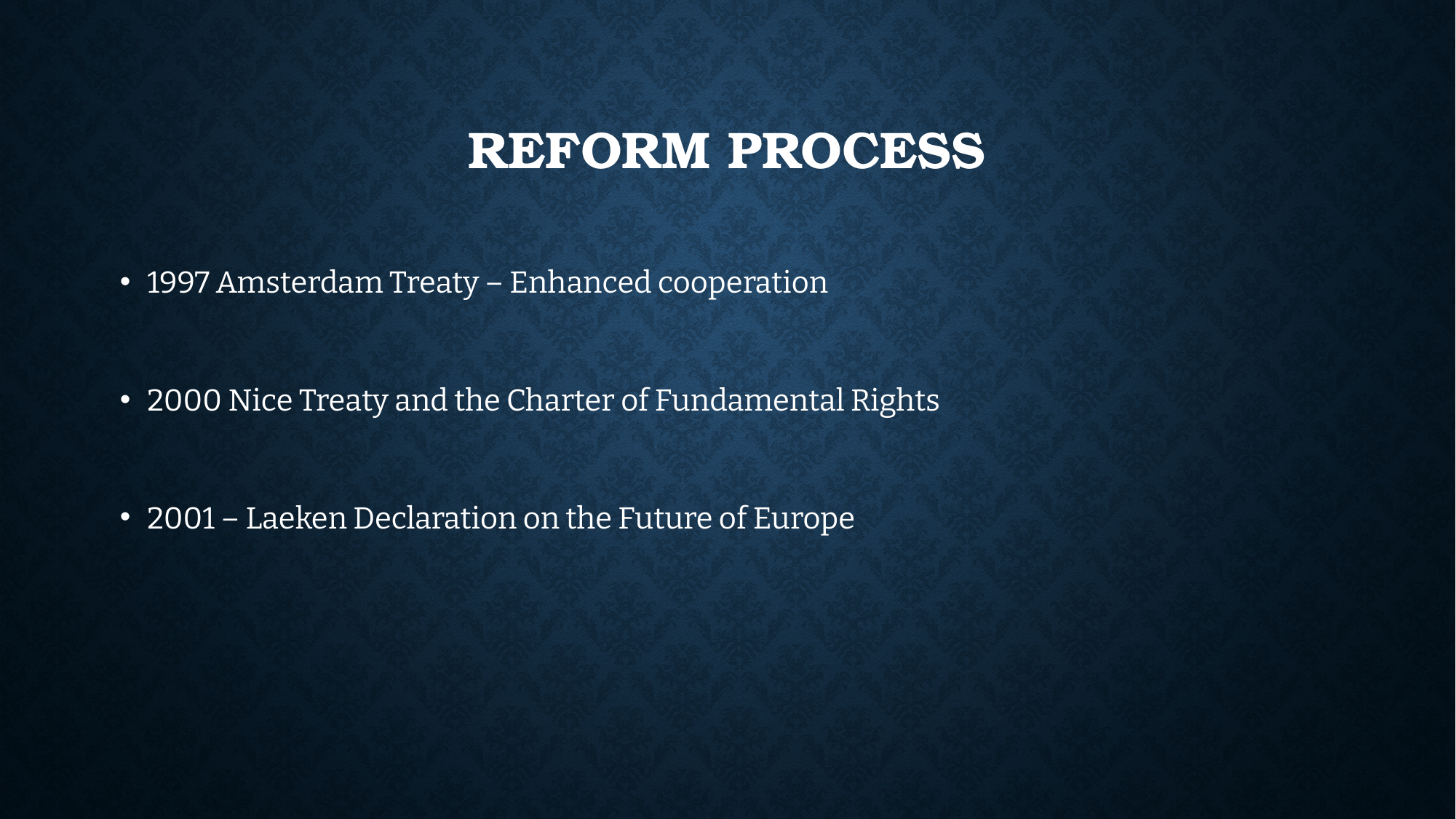

# Reform process
1997 Amsterdam Treaty – Enhanced cooperation

2000 Nice Treaty and the Charter of Fundamental Rights

2001 – Laeken Declaration on the Future of Europe